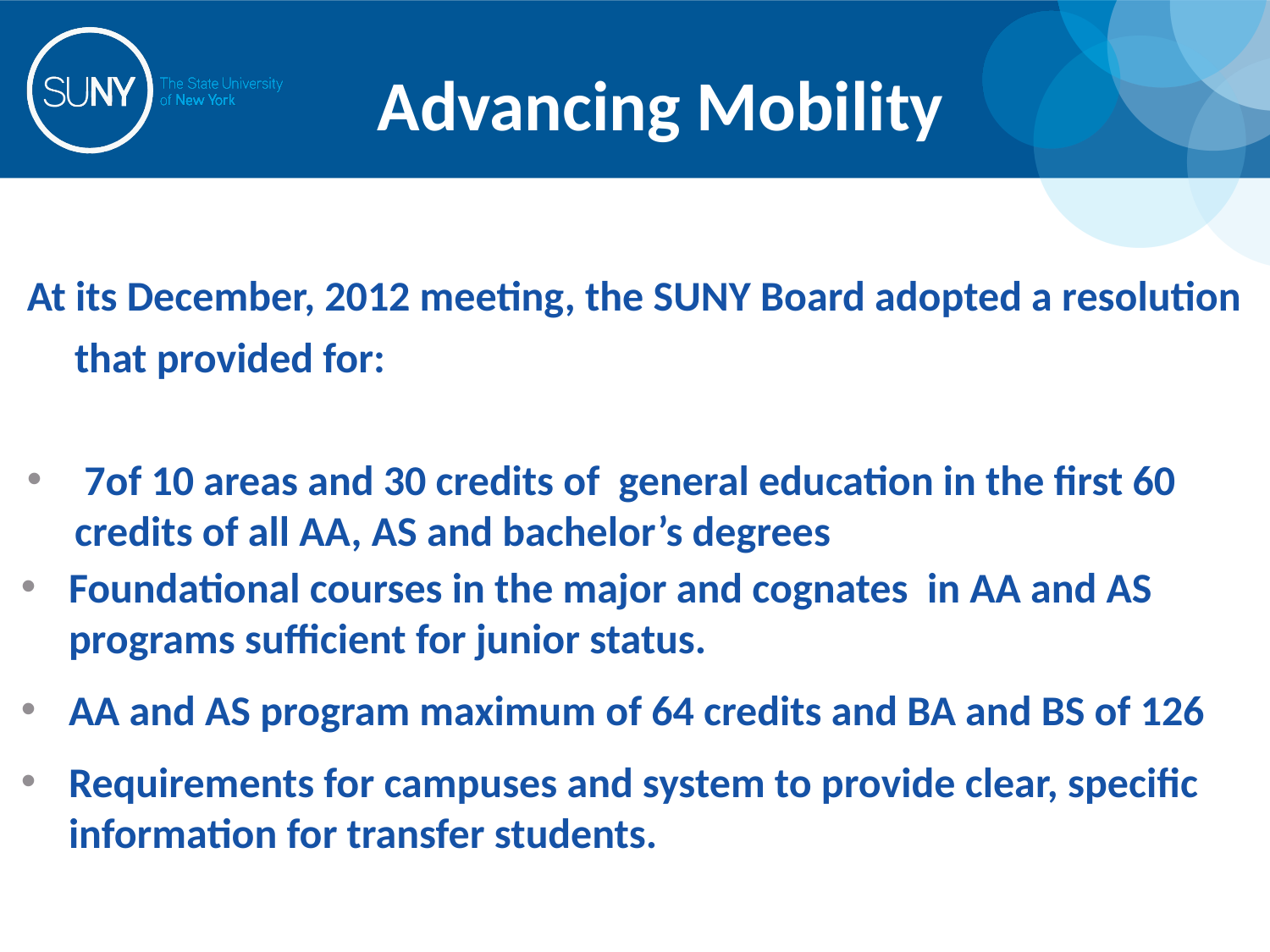

Advancing Mobility
At its December, 2012 meeting, the SUNY Board adopted a resolution
	that provided for:

 7of 10 areas and 30 credits of  general education in the first 60 credits of all AA, AS and bachelor’s degrees

Foundational courses in the major and cognates  in AA and AS programs sufficient for junior status.
AA and AS program maximum of 64 credits and BA and BS of 126
Requirements for campuses and system to provide clear, specific information for transfer students.